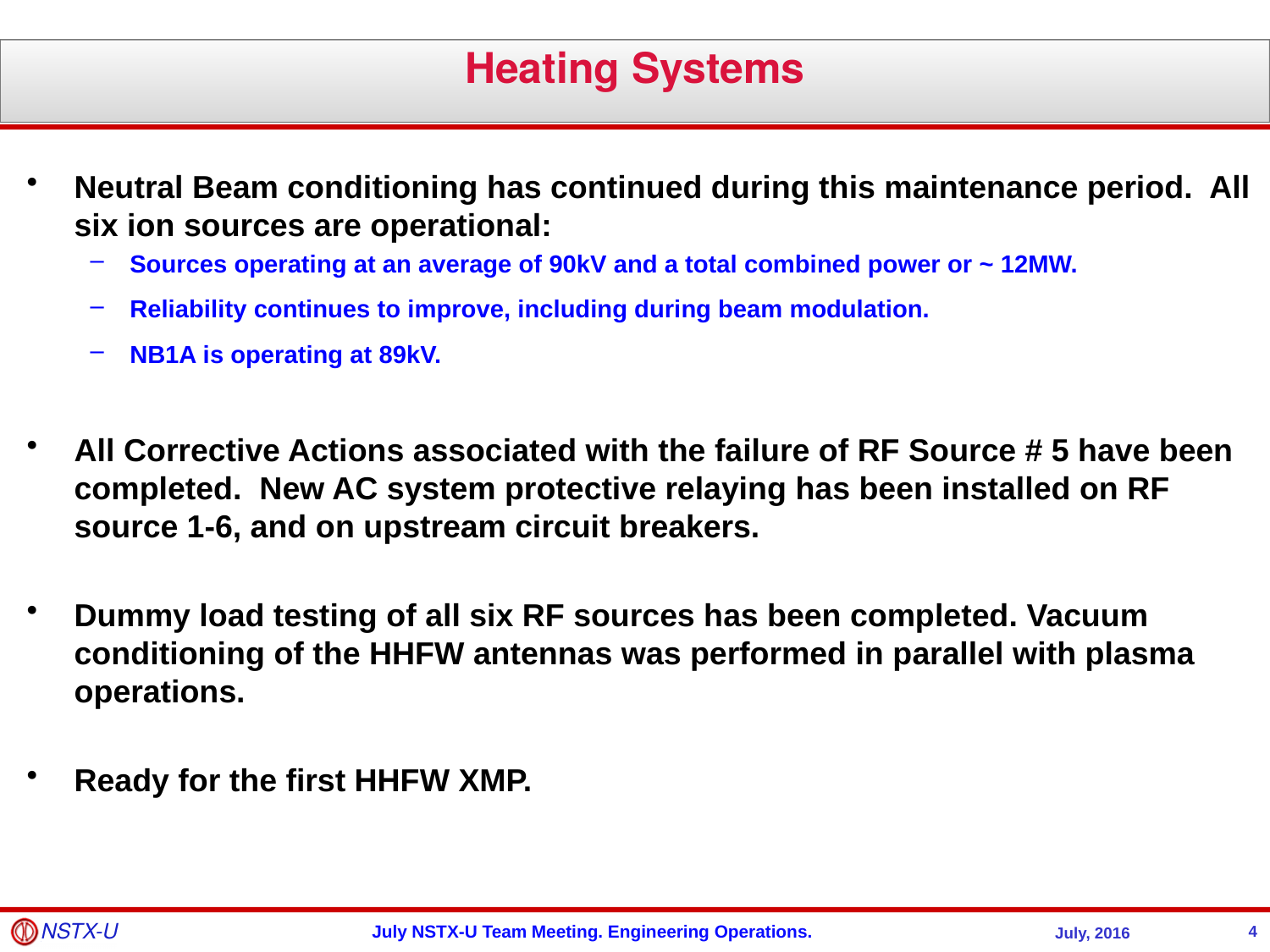

Heating Systems
Neutral Beam conditioning has continued during this maintenance period.  All six ion sources are operational:
Sources operating at an average of 90kV and a total combined power or ~ 12MW.
Reliability continues to improve, including during beam modulation.
NB1A is operating at 89kV.

All Corrective Actions associated with the failure of RF Source # 5 have been completed.  New AC system protective relaying has been installed on RF source 1-6, and on upstream circuit breakers.

Dummy load testing of all six RF sources has been completed. Vacuum conditioning of the HHFW antennas was performed in parallel with plasma operations.

Ready for the first HHFW XMP.

4